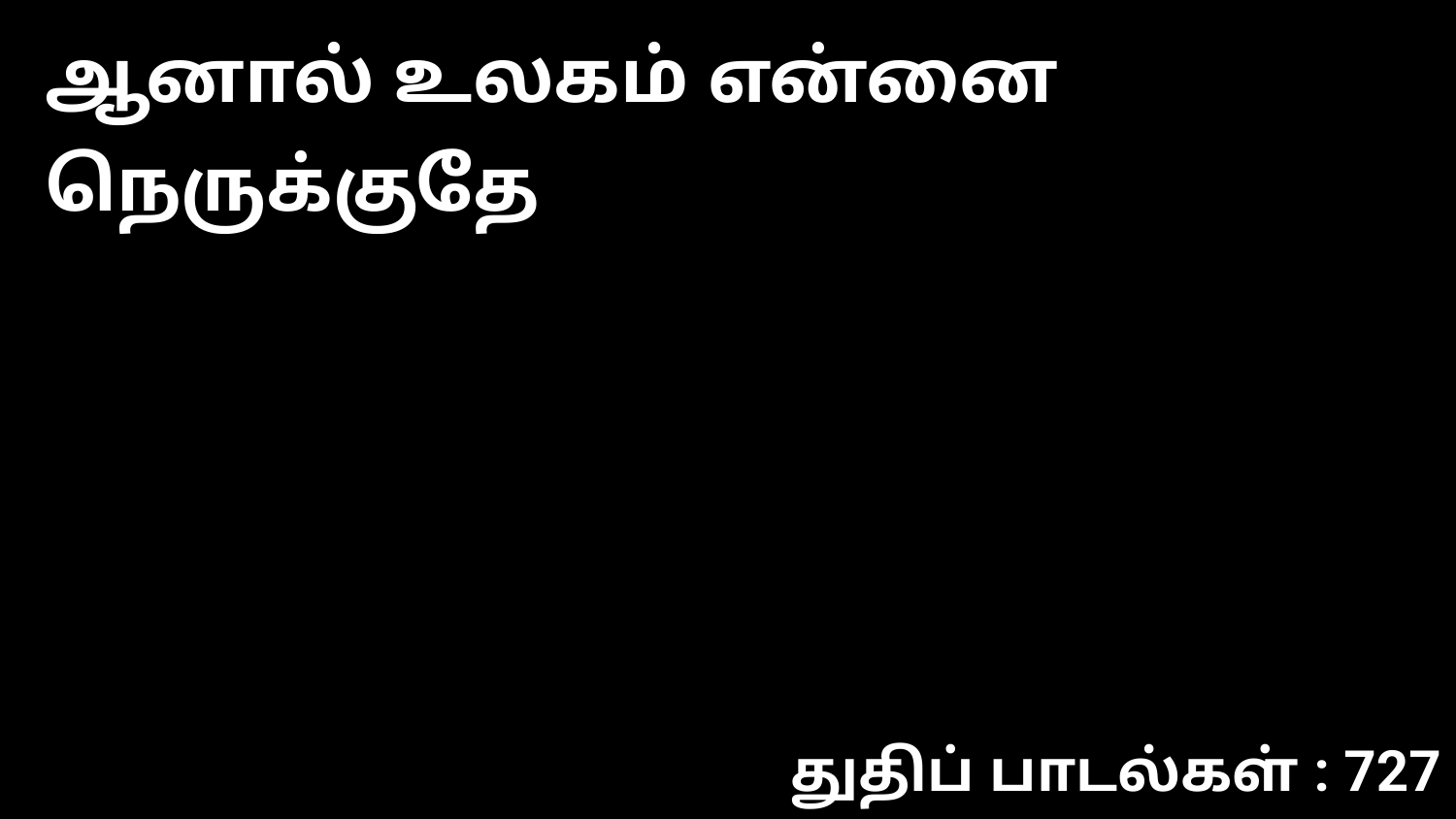

ஆனால் உலகம் என்னை நெருக்குதே
துதிப் பாடல்கள் : 727